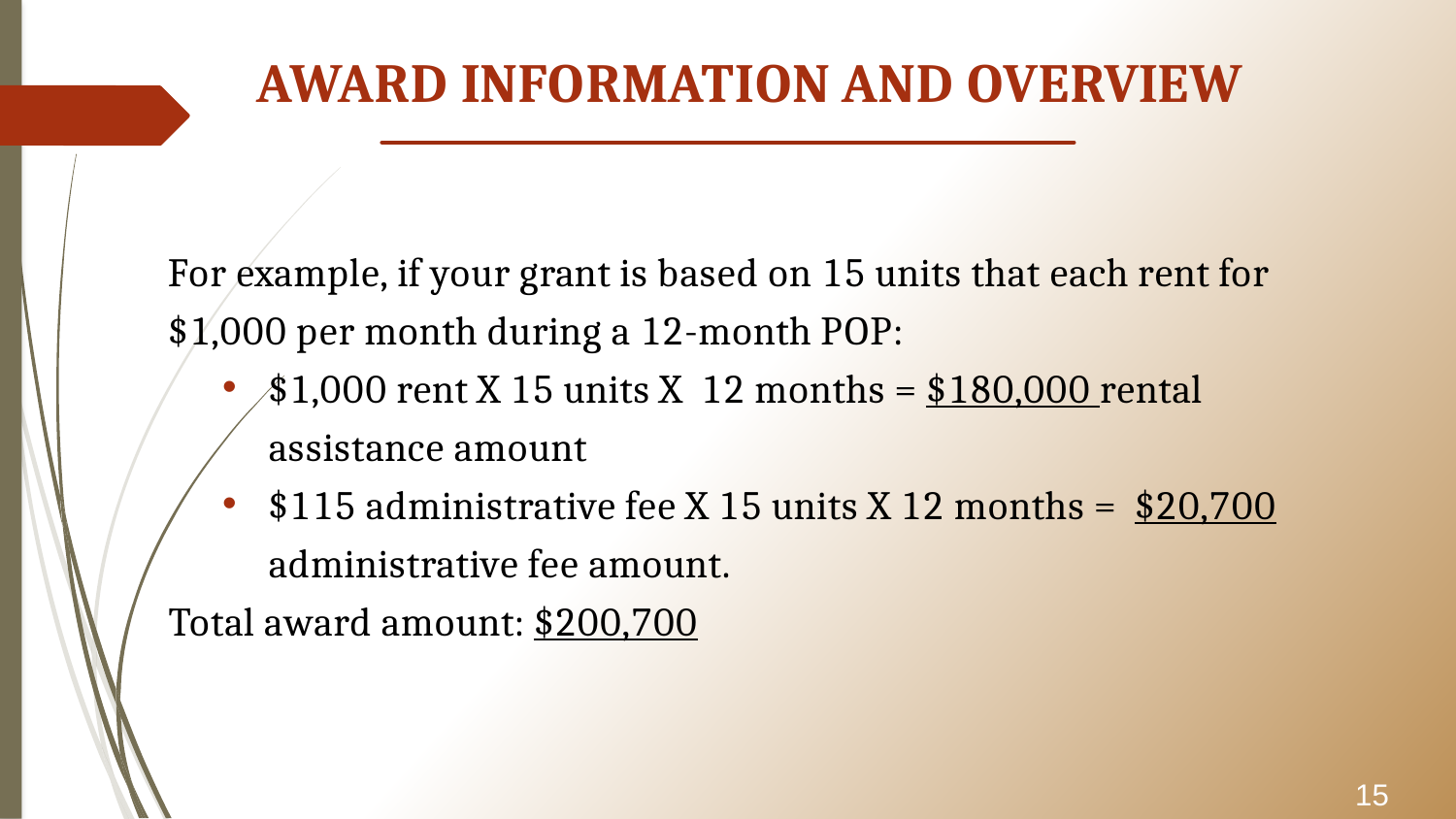

# AWARD INFORMATION AND OVERVIEW
For example, if your grant is based on 15 units that each rent for $1,000 per month during a 12-month POP:
$1,000 rent X 15 units X  12 months = $180,000 rental assistance amount
$115 administrative fee X 15 units X 12 months =  $20,700 administrative fee amount.
Total award amount: $200,700
15